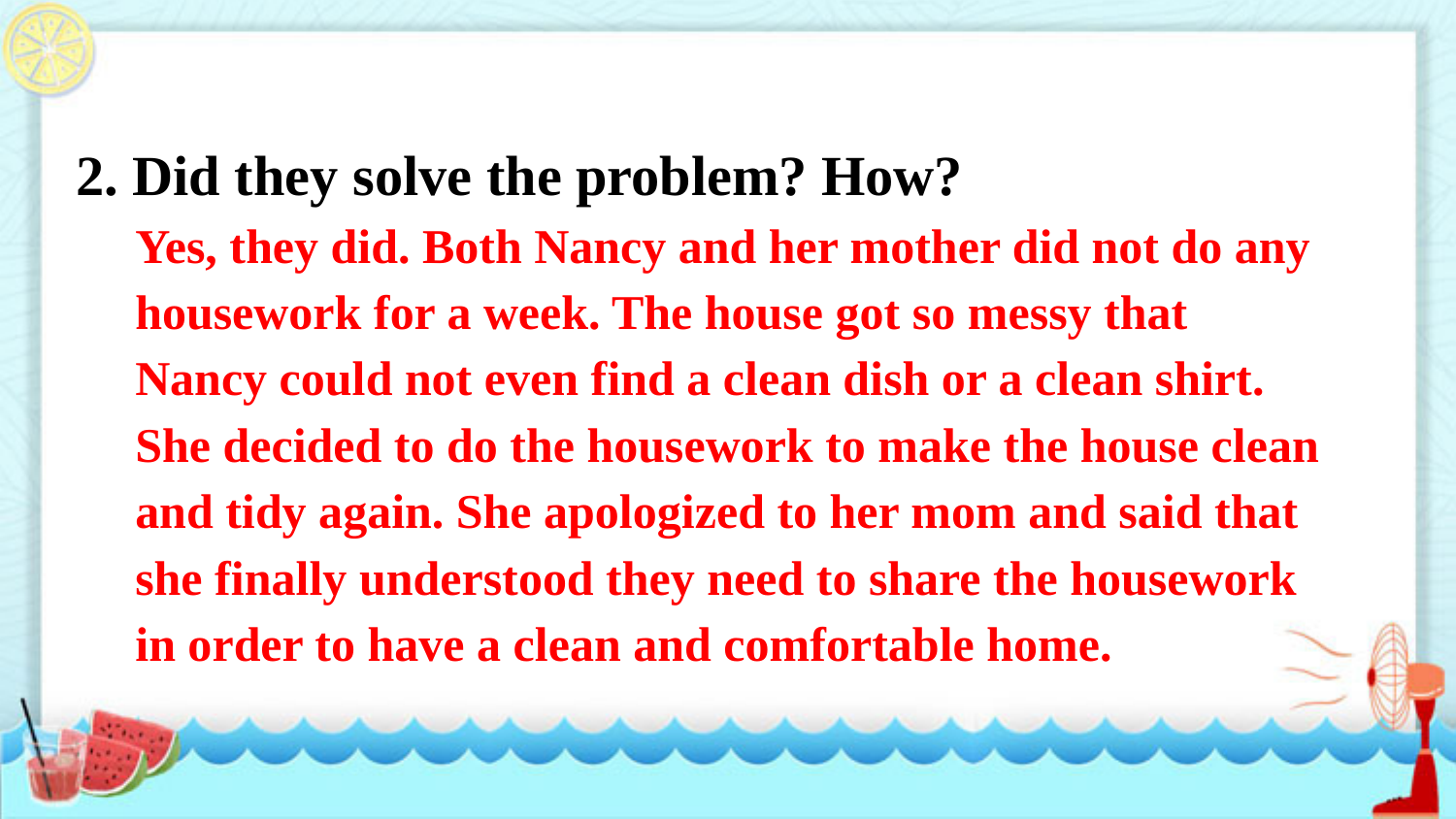

2. Did they solve the problem? How?
Yes, they did. Both Nancy and her mother did not do any housework for a week. The house got so messy that Nancy could not even find a clean dish or a clean shirt. She decided to do the housework to make the house clean and tidy again. She apologized to her mom and said that she finally understood they need to share the housework in order to have a clean and comfortable home.